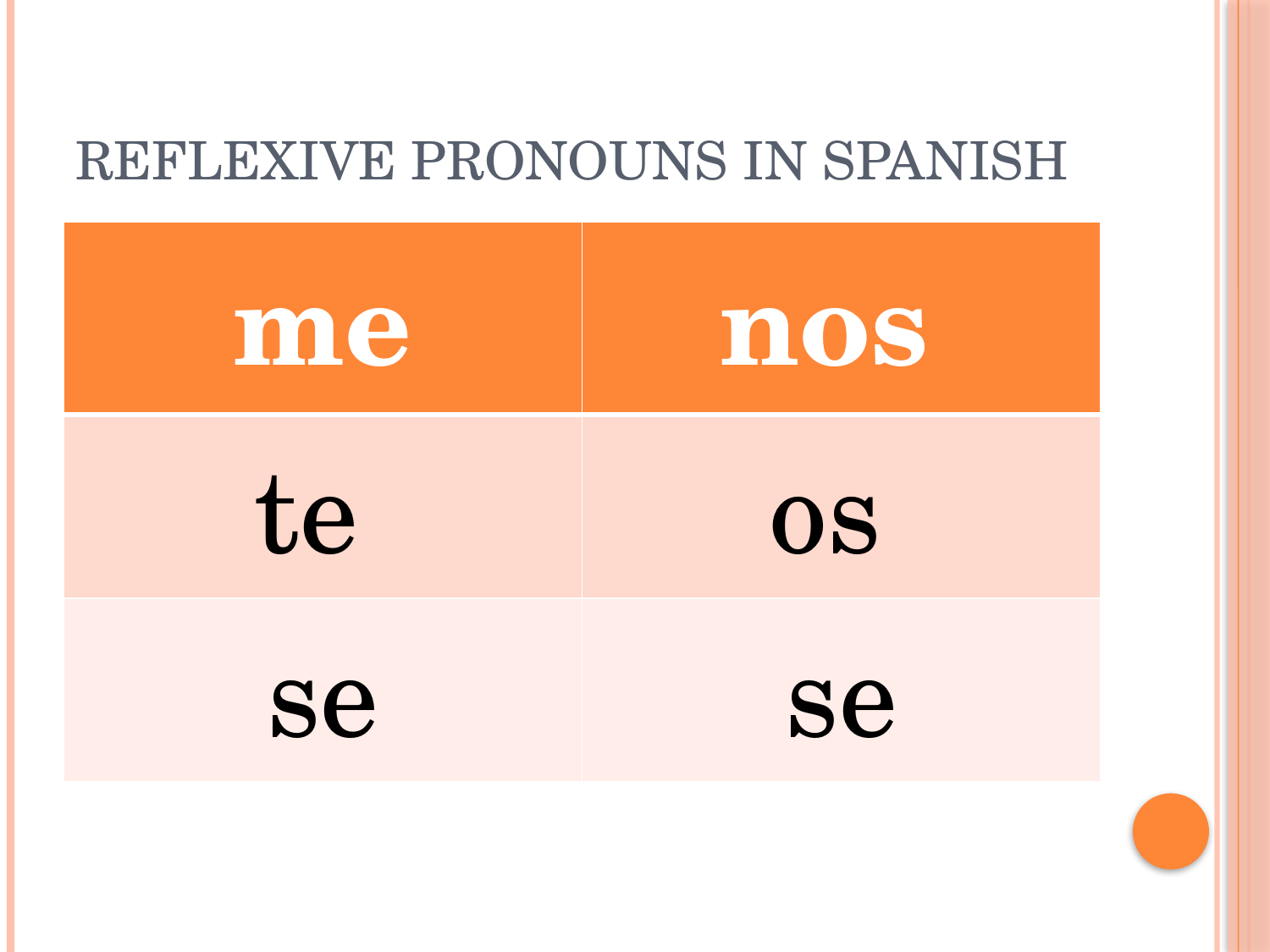

# Reflexive Pronouns in Spanish
| me | nos |
| --- | --- |
| te | os |
| se | se |